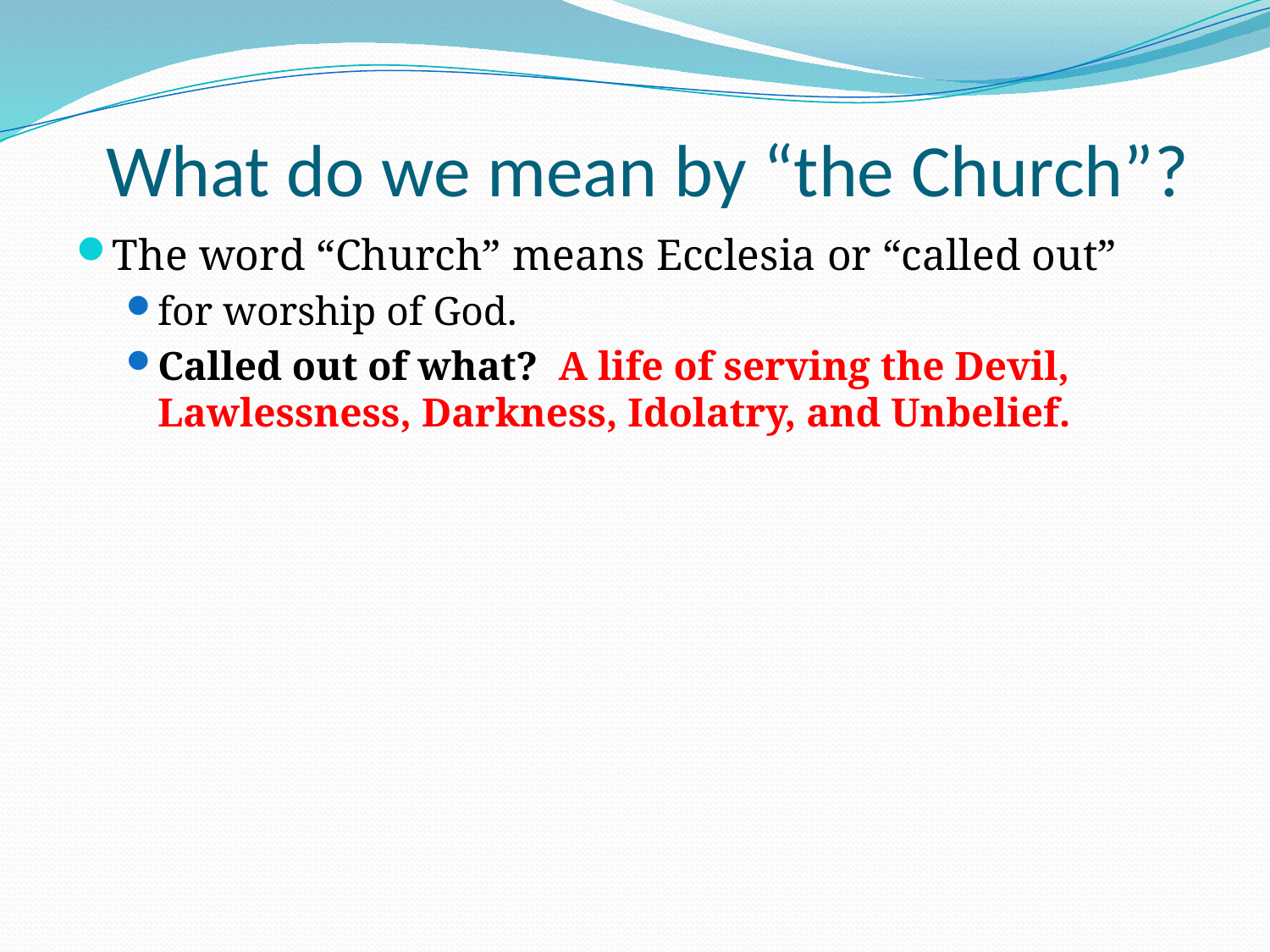

# What do we mean by “the Church”?
The word “Church” means Ecclesia or “called out”
for worship of God.
Called out of what?  A life of serving the Devil,  Lawlessness, Darkness, Idolatry, and Unbelief.